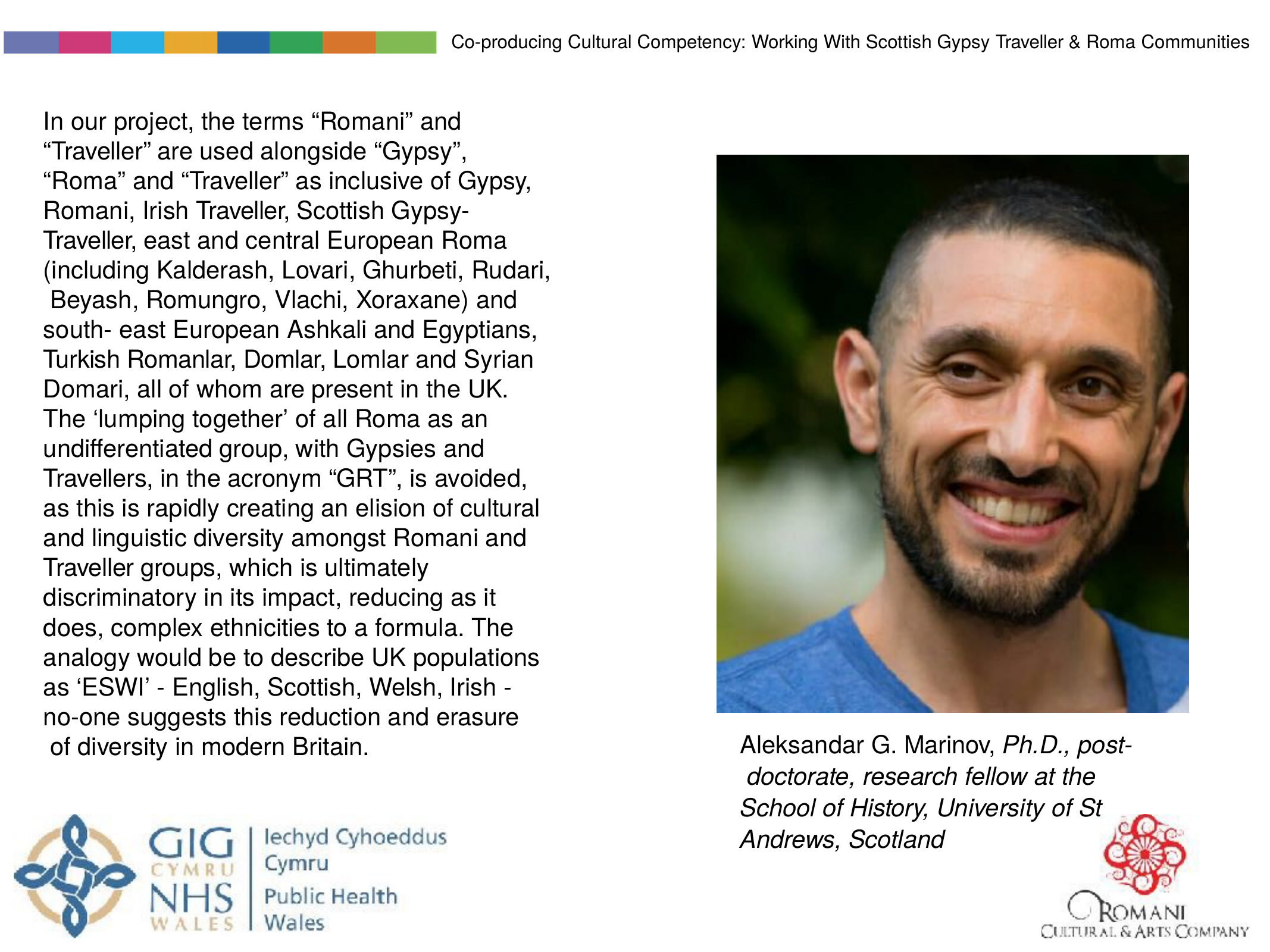

Co-producing Cultural Competency: Working With Scottish Gypsy Traveller & Roma Communities

In our project, the terms “Romani” and  “Traveller” are used alongside “Gypsy”,  “Roma” and “Traveller” as inclusive of Gypsy,  Romani, Irish Traveller, Scottish Gypsy-  Traveller, east and central European Roma  (including Kalderash, Lovari, Ghurbeti, Rudari,  Beyash, Romungro, Vlachi, Xoraxane) and  south- east European Ashkali and Egyptians,  Turkish Romanlar, Domlar, Lomlar and Syrian  Domari, all of whom are present in the UK.  The ‘lumping together’ of all Roma as an  undiﬀerentiated group, with Gypsies and  Travellers, in the acronym “GRT”, is avoided,  as this is rapidly creating an elision of cultural  and linguistic diversity amongst Romani and  Traveller groups, which is ultimately  discriminatory in its impact, reducing as it  does, complex ethnicities to a formula. The  analogy would be to describe UK populations  as ‘ESWI’ - English, Scottish, Welsh, Irish -
no-one suggests this reduction and erasure  of diversity in modern Britain.

Aleksandar G. Marinov, Ph.D., post-  doctorate, research fellow at the  School of History, University of St  Andrews, Scotland